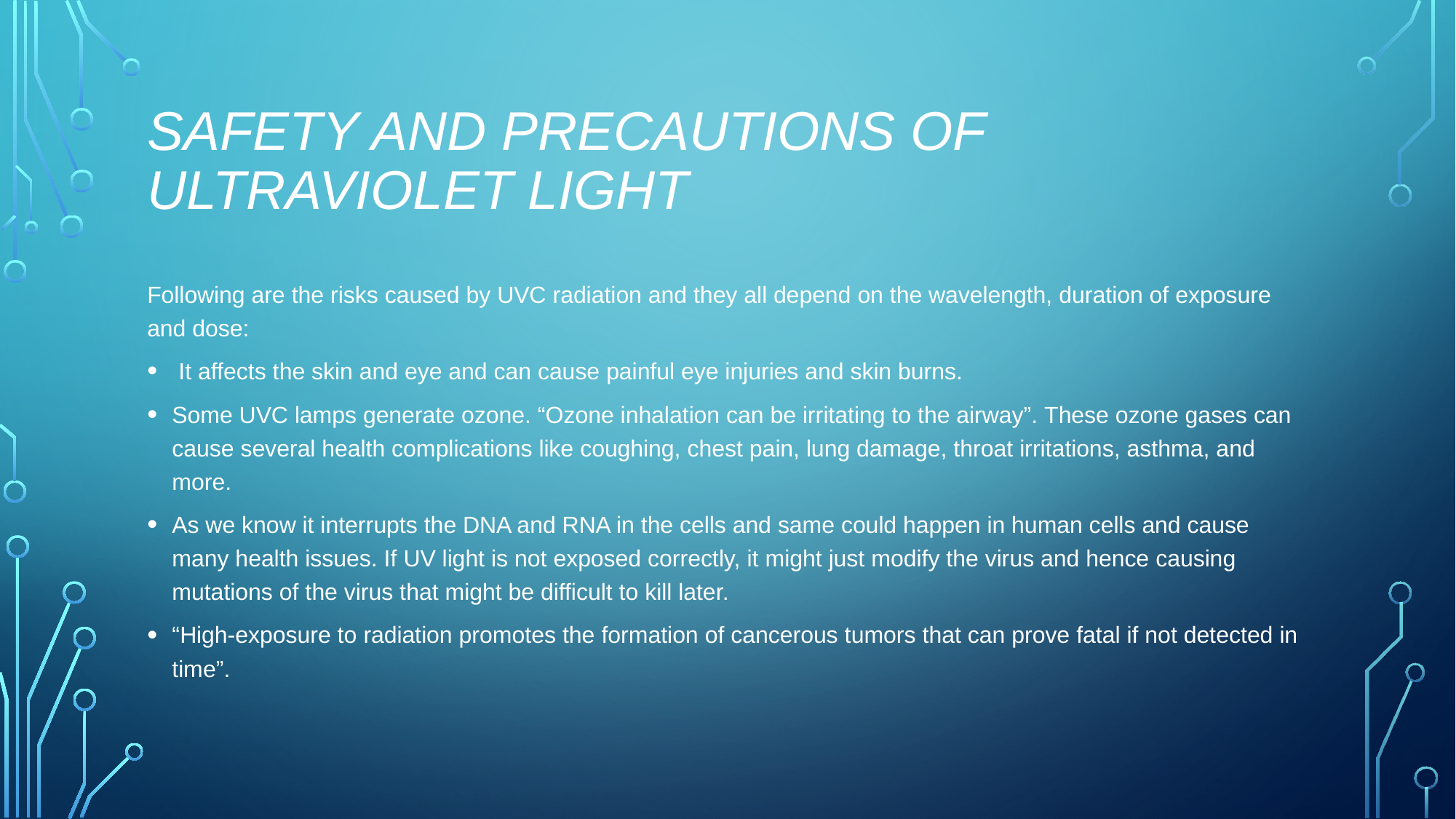

# Safety and Precautions of Ultraviolet Light
Following are the risks caused by UVC radiation and they all depend on the wavelength, duration of exposure and dose:
 It affects the skin and eye and can cause painful eye injuries and skin burns.
Some UVC lamps generate ozone. “Ozone inhalation can be irritating to the airway”. These ozone gases can cause several health complications like coughing, chest pain, lung damage, throat irritations, asthma, and more.
As we know it interrupts the DNA and RNA in the cells and same could happen in human cells and cause many health issues. If UV light is not exposed correctly, it might just modify the virus and hence causing mutations of the virus that might be difficult to kill later.
“High-exposure to radiation promotes the formation of cancerous tumors that can prove fatal if not detected in time”.